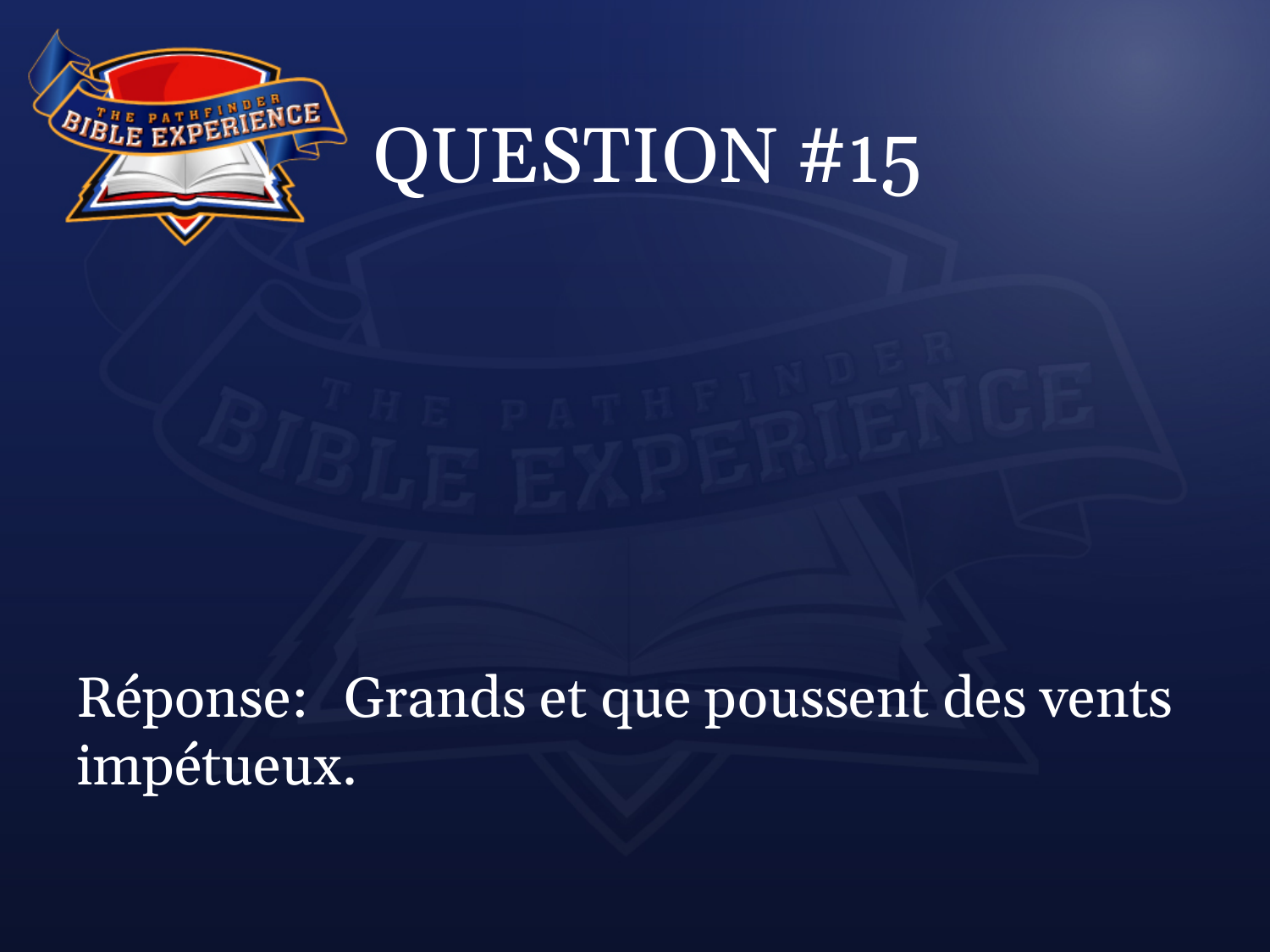

# QUESTION #15

Réponse:	 Grands et que poussent des vents impétueux.